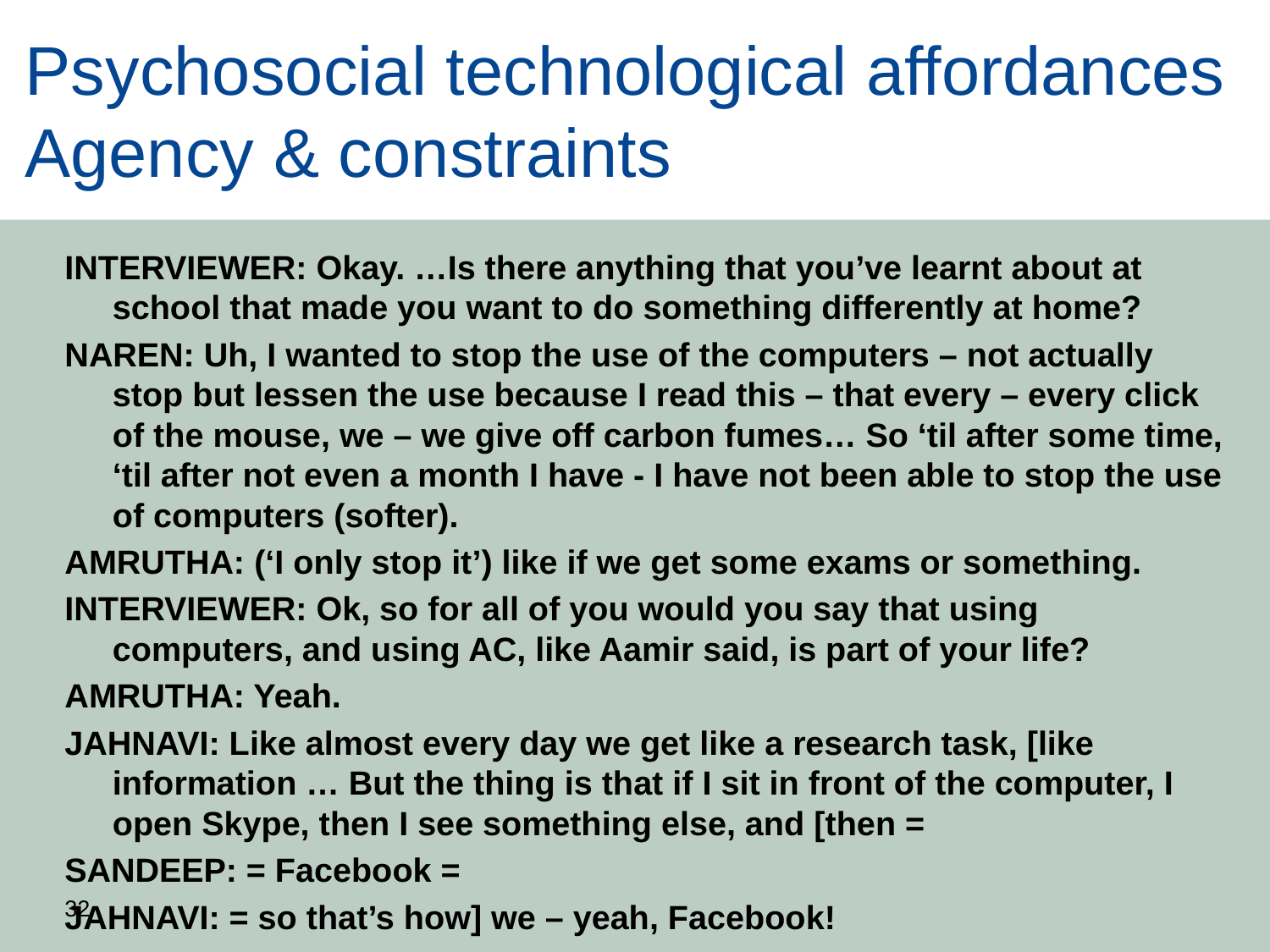

# Psychosocial technological affordances Agency & constraints
INTERVIEWER: Okay. …Is there anything that you’ve learnt about at school that made you want to do something differently at home?
NAREN: Uh, I wanted to stop the use of the computers – not actually stop but lessen the use because I read this – that every – every click of the mouse, we – we give off carbon fumes… So ‘til after some time, ‘til after not even a month I have - I have not been able to stop the use of computers (softer).
AMRUTHA: (‘I only stop it’) like if we get some exams or something.
INTERVIEWER: Ok, so for all of you would you say that using computers, and using AC, like Aamir said, is part of your life?
AMRUTHA: Yeah.
JAHNAVI: Like almost every day we get like a research task, [like information … But the thing is that if I sit in front of the computer, I open Skype, then I see something else, and [then =
SANDEEP: = Facebook =
JAHNAVI: = so that’s how] we – yeah, Facebook!

32